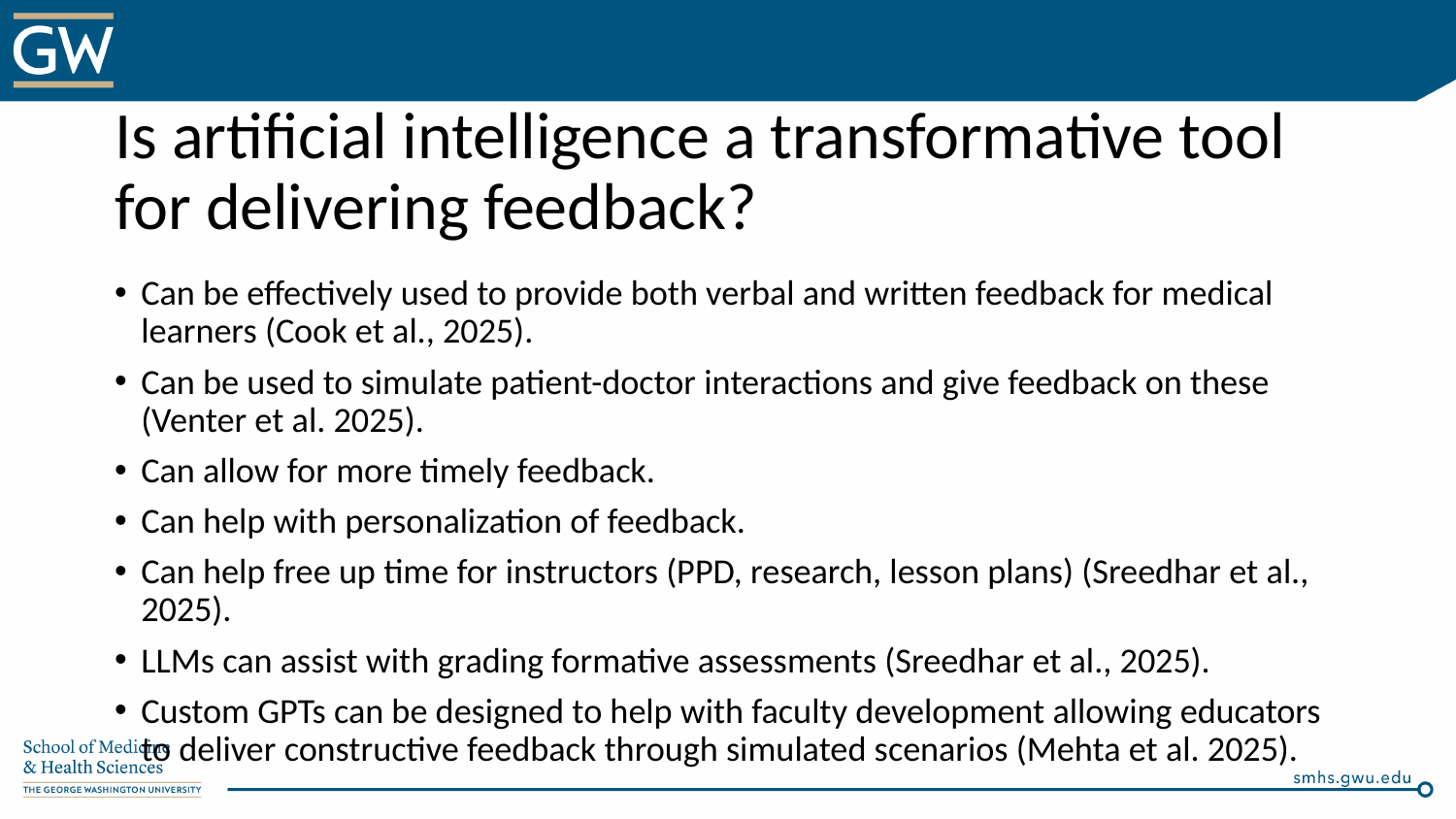

# Is artificial intelligence a transformative tool for delivering feedback?
Can be effectively used to provide both verbal and written feedback for medical learners (Cook et al., 2025).
Can be used to simulate patient-doctor interactions and give feedback on these (Venter et al. 2025).
Can allow for more timely feedback.
Can help with personalization of feedback.
Can help free up time for instructors (PPD, research, lesson plans) (Sreedhar et al., 2025).
LLMs can assist with grading formative assessments (Sreedhar et al., 2025).
Custom GPTs can be designed to help with faculty development allowing educators to deliver constructive feedback through simulated scenarios (Mehta et al. 2025).